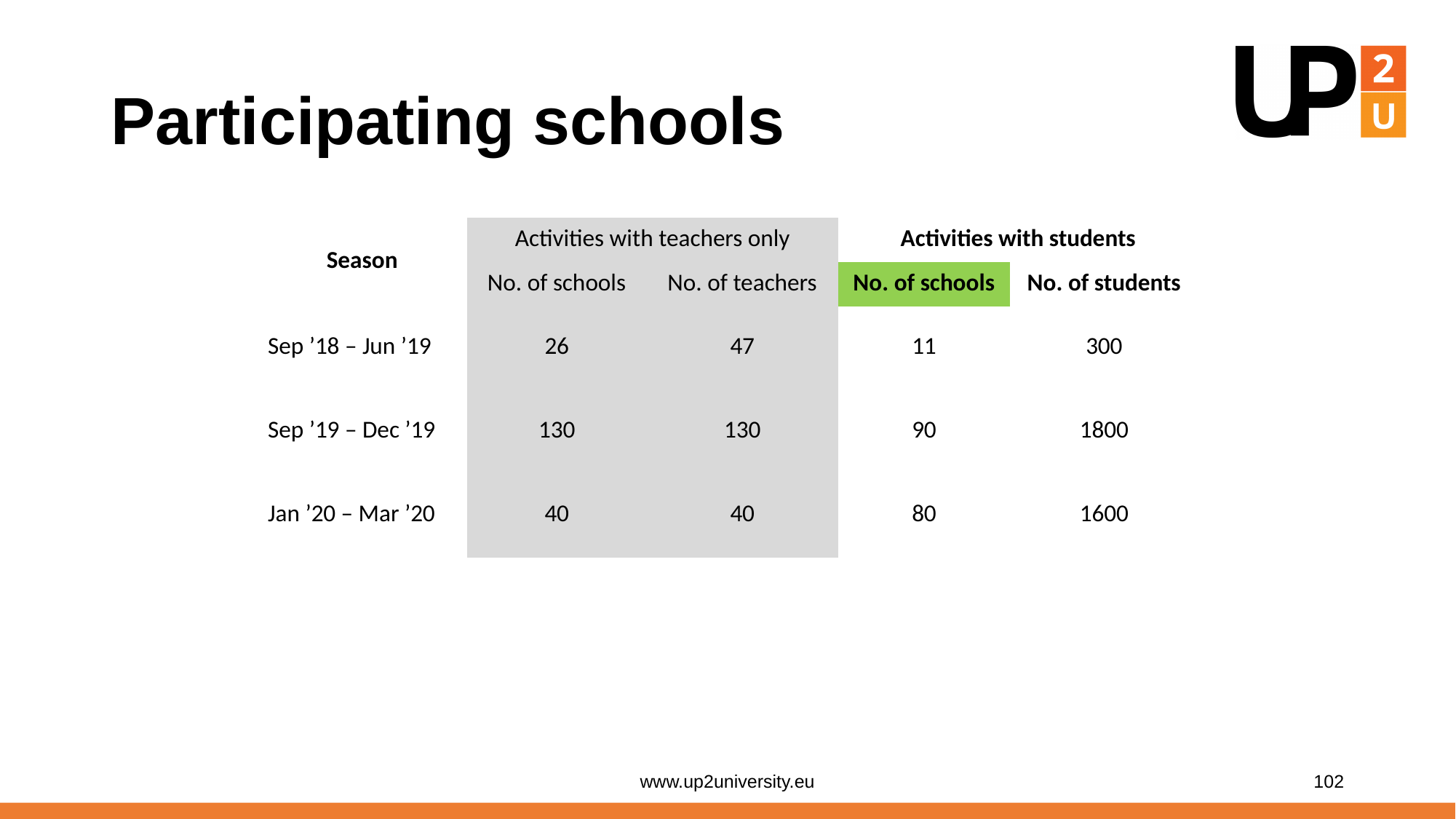

# Participating schools
| Season | Activities with teachers only |  | Activities with students |  |
| --- | --- | --- | --- | --- |
|  | No. of schools | No. of teachers | No. of schools | No. of students |
| Sep ’18 – Jun ’19 | 26 | 47 | 11 | 300 |
| Sep ’19 – Dec ’19 | 130 | 130 | 90 | 1800 |
| Jan ’20 – Mar ’20 | 40 | 40 | 80 | 1600 |
www.up2university.eu
102